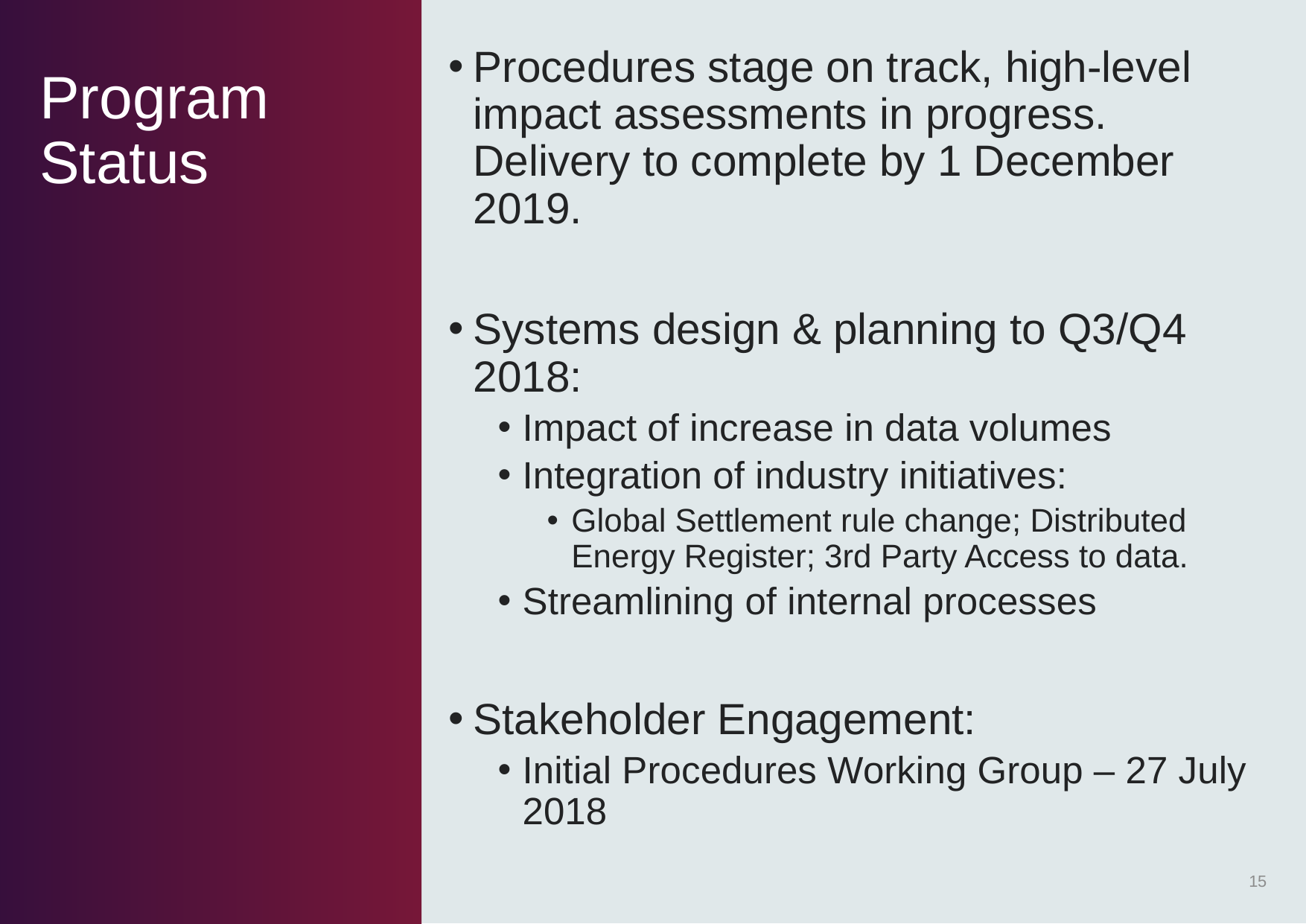

Procedures stage on track, high-level impact assessments in progress. Delivery to complete by 1 December 2019.

Systems design & planning to Q3/Q4 2018:
Impact of increase in data volumes
Integration of industry initiatives:
Global Settlement rule change; Distributed Energy Register; 3rd Party Access to data.
Streamlining of internal processes

Stakeholder Engagement:
Initial Procedures Working Group – 27 July 2018

# Program Status
15